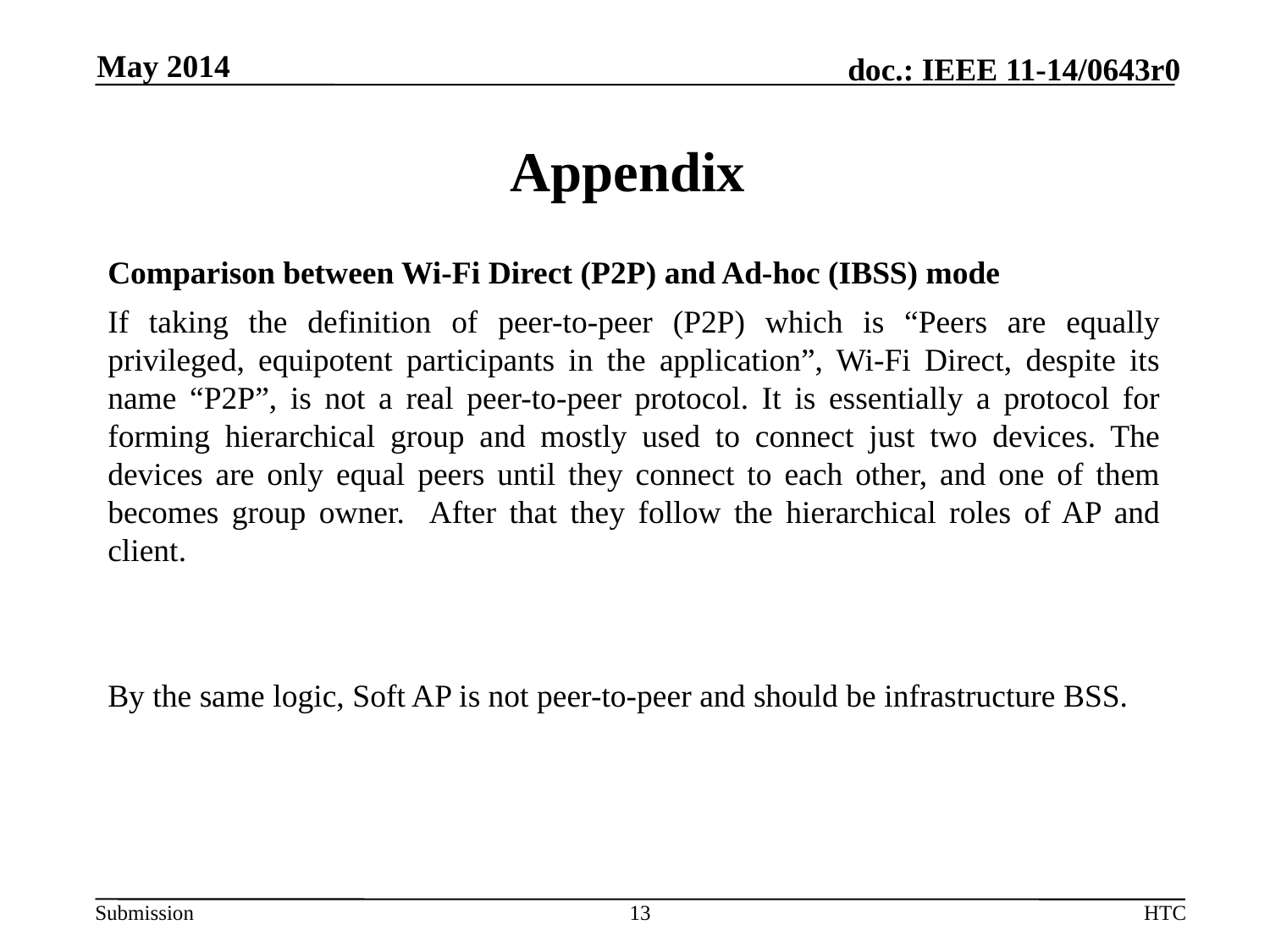

May 2014
# Appendix
Comparison between Wi-Fi Direct (P2P) and Ad-hoc (IBSS) mode
If taking the definition of peer-to-peer (P2P) which is “Peers are equally privileged, equipotent participants in the application”, Wi-Fi Direct, despite its name “P2P”, is not a real peer-to-peer protocol. It is essentially a protocol for forming hierarchical group and mostly used to connect just two devices. The devices are only equal peers until they connect to each other, and one of them becomes group owner.  After that they follow the hierarchical roles of AP and client.

By the same logic, Soft AP is not peer-to-peer and should be infrastructure BSS.
13
HTC